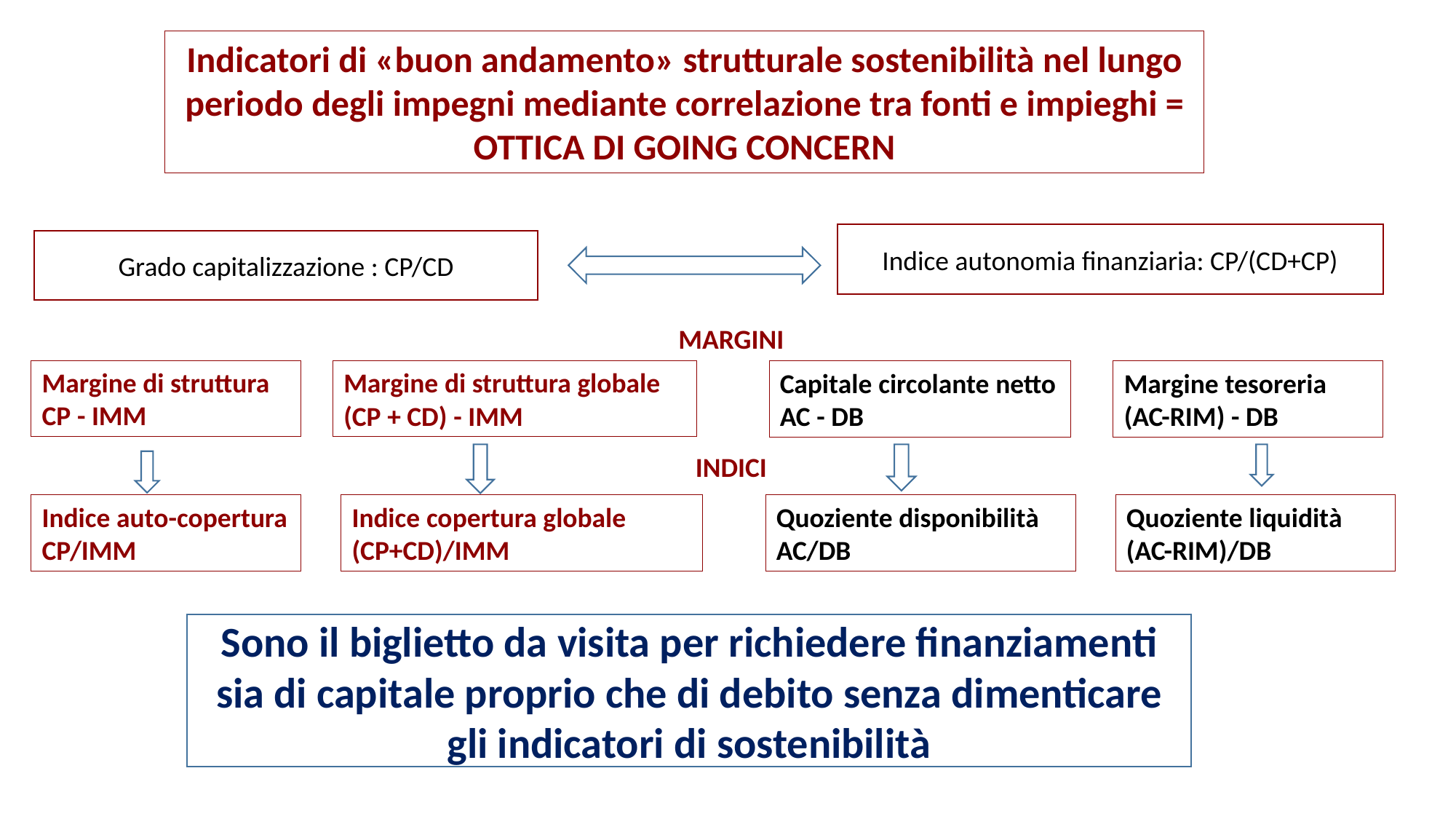

Indicatori di «buon andamento» strutturale sostenibilità nel lungo periodo degli impegni mediante correlazione tra fonti e impieghi = OTTICA DI GOING CONCERN
Indice autonomia finanziaria: CP/(CD+CP)
Grado capitalizzazione : CP/CD

MARGINI
Margine di struttura
CP - IMM
Margine di struttura globale
(CP + CD) - IMM
Margine tesoreria
(AC-RIM) - DB
Capitale circolante netto
AC - DB

INDICI

Quoziente liquidità
(AC-RIM)/DB
Indice auto-copertura
CP/IMM
Indice copertura globale
(CP+CD)/IMM
Quoziente disponibilità
AC/DB
Sono il biglietto da visita per richiedere finanziamenti sia di capitale proprio che di debito senza dimenticare gli indicatori di sostenibilità